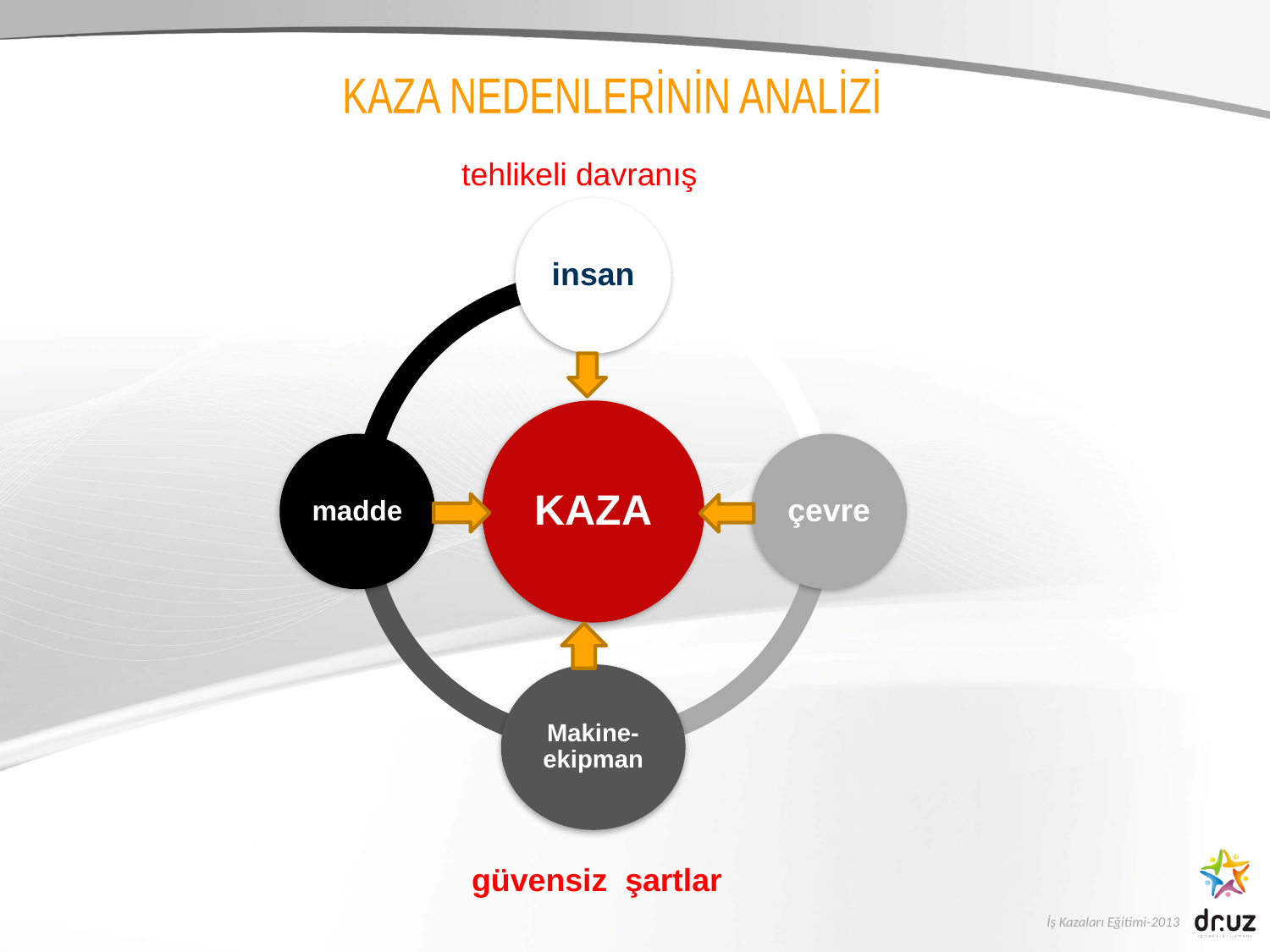

KAZA NEDENLERİNİN ANALİZİ
tehlikeli davranış
KAZA
insan
çevre
Makine-ekipman
madde

güvensiz  şartlar